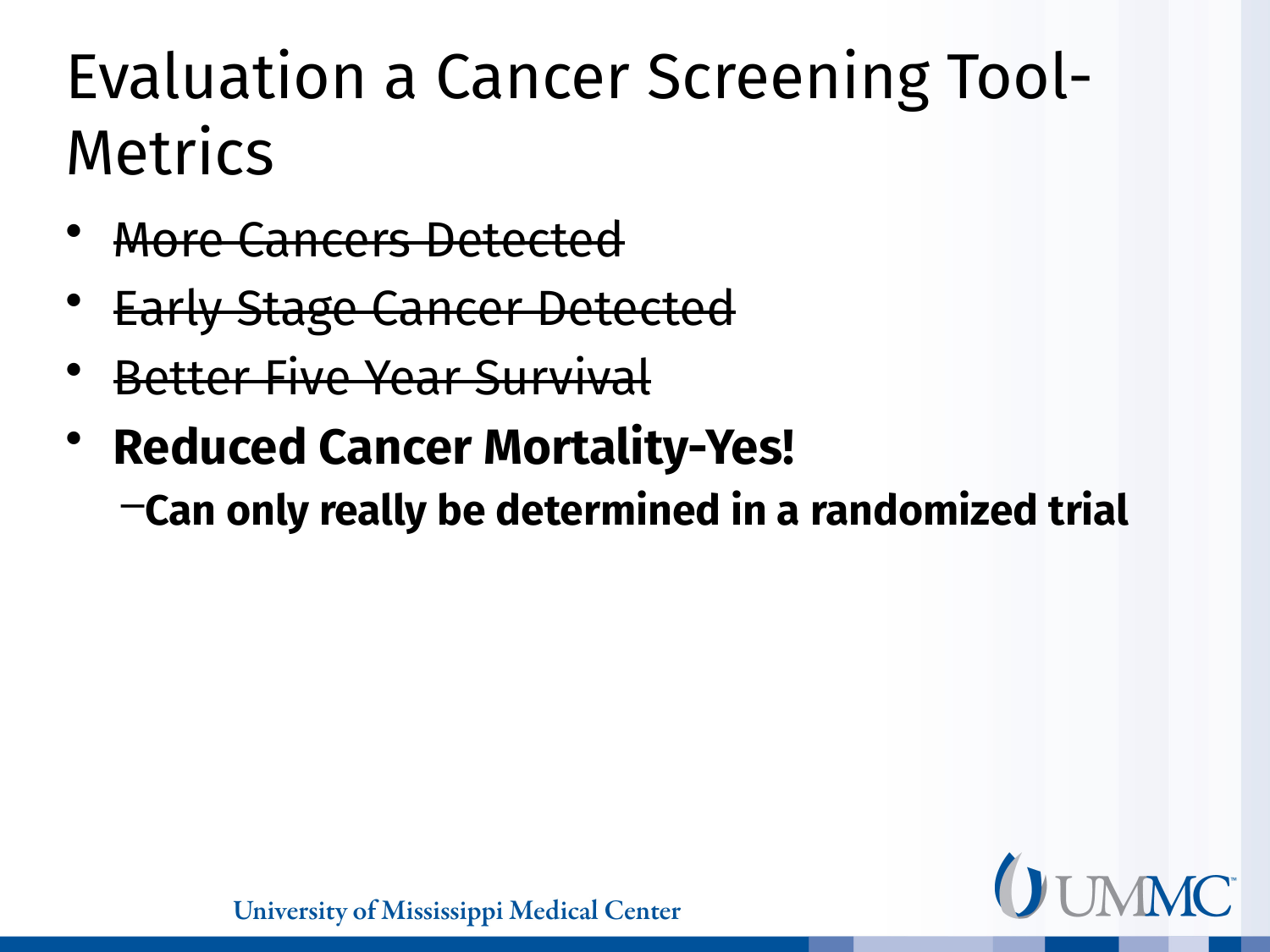

# Evaluation a Cancer Screening Tool- Metrics
More Cancers Detected
Early Stage Cancer Detected
Better Five Year Survival
Reduced Cancer Mortality-Yes!
Can only really be determined in a randomized trial